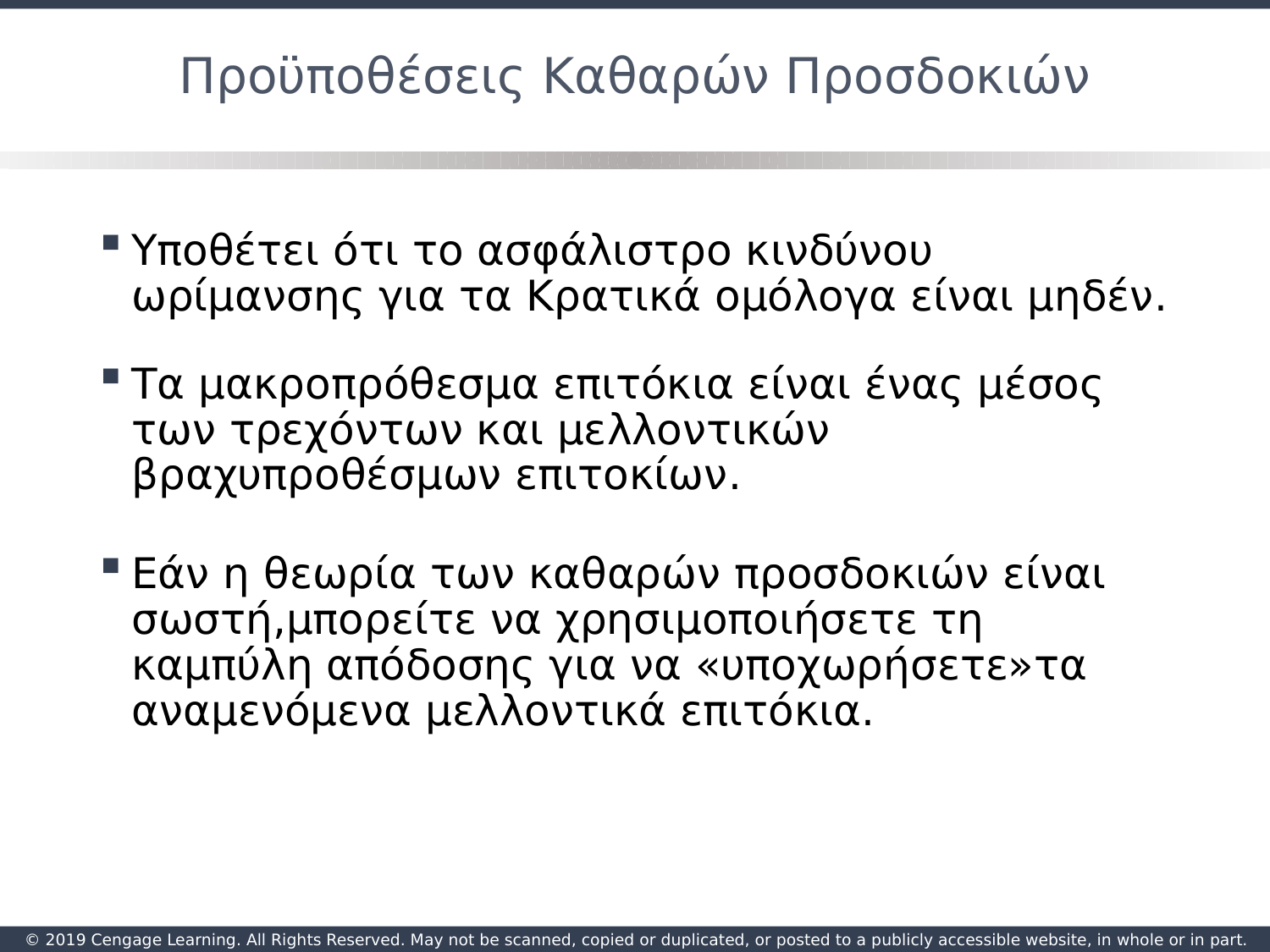

# Προϋποθέσεις Καθαρών Προσδοκιών
Υποθέτει ότι το ασφάλιστρο κινδύνου ωρίμανσης για τα Κρατικά ομόλογα είναι μηδέν.
Τα μακροπρόθεσμα επιτόκια είναι ένας μέσος των τρεχόντων και μελλοντικών βραχυπροθέσμων επιτοκίων.
Εάν η θεωρία των καθαρών προσδοκιών είναι σωστή,μπορείτε να χρησιμοποιήσετε τη καμπύλη απόδοσης για να «υποχωρήσετε»τα αναμενόμενα μελλοντικά επιτόκια.